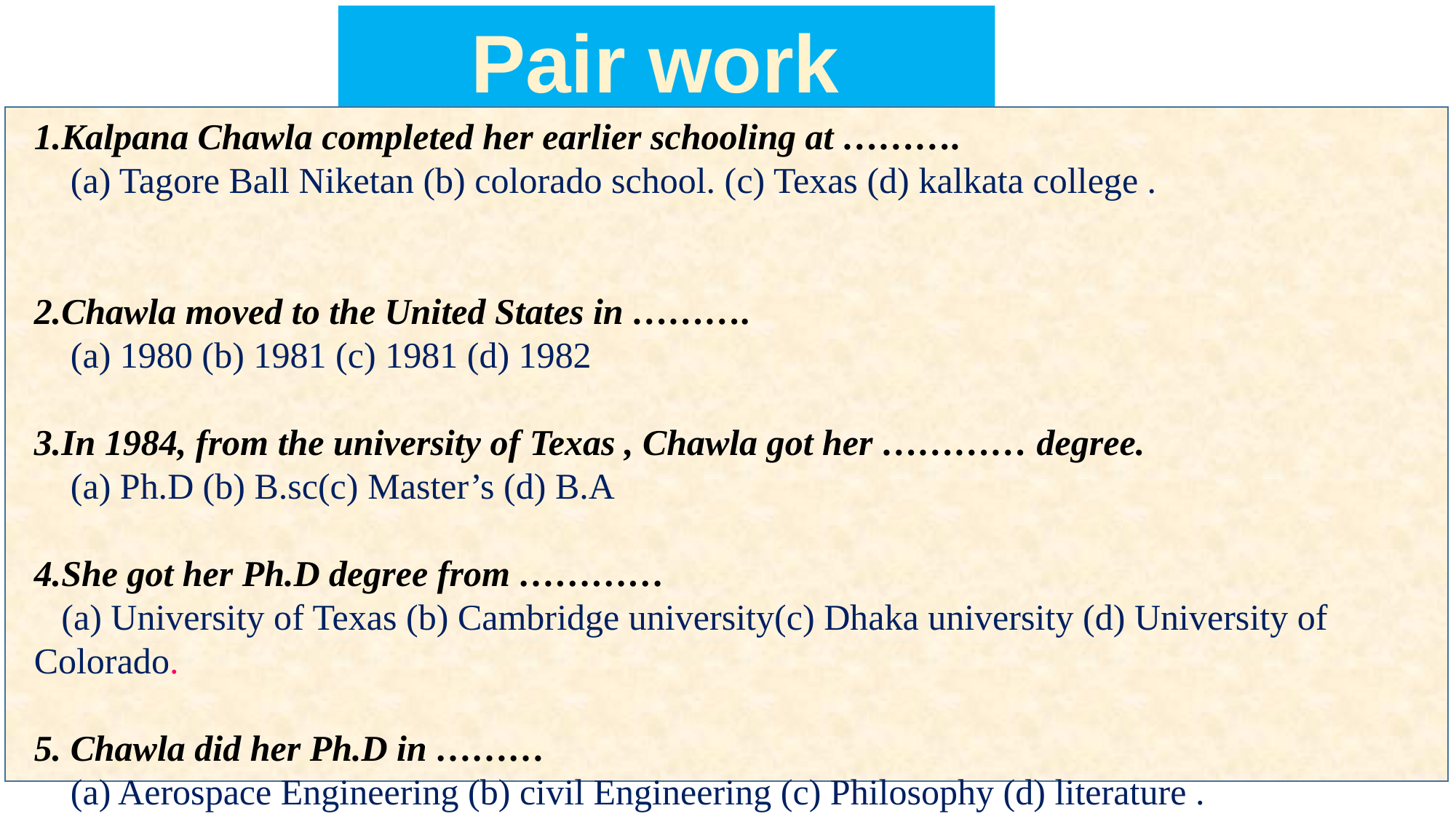

Pair work

1.Kalpana Chawla completed her earlier schooling at ……….
    (a) Tagore Ball Niketan (b) colorado school. (c) Texas (d) kalkata college .

2.Chawla moved to the United States in ……….
    (a) 1980 (b) 1981 (c) 1981 (d) 1982

3.In 1984, from the university of Texas , Chawla got her ………… degree.
    (a) Ph.D (b) B.sc(c) Master’s (d) B.A

4.She got her Ph.D degree from …………
   (a) University of Texas (b) Cambridge university(c) Dhaka university (d) University of Colorado.

5. Chawla did her Ph.D in ………
    (a) Aerospace Engineering (b) civil Engineering (c) Philosophy (d) literature .